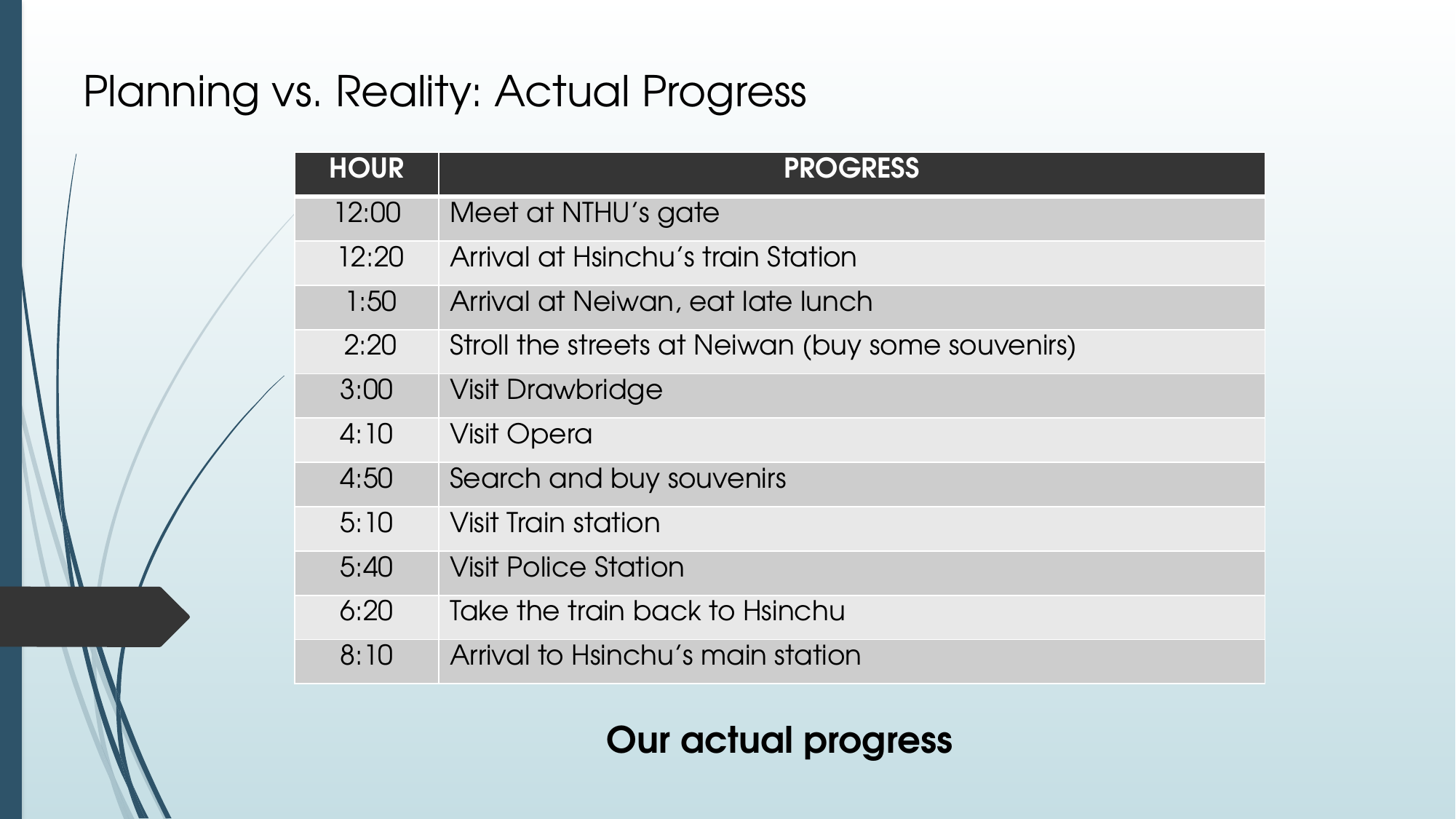

Planning vs. Reality: Actual Progress
| HOUR | PROGRESS |
| --- | --- |
| 12:00 | Meet at NTHU’s gate |
| 12:20 | Arrival at Hsinchu’s train Station |
| 1:50 | Arrival at Neiwan, eat late lunch |
| 2:20 | Stroll the streets at Neiwan (buy some souvenirs) |
| 3:00 | Visit Drawbridge |
| 4:10 | Visit Opera |
| 4:50 | Search and buy souvenirs |
| 5:10 | Visit Train station |
| 5:40 | Visit Police Station |
| 6:20 | Take the train back to Hsinchu |
| 8:10 | Arrival to Hsinchu’s main station |
Our actual progress